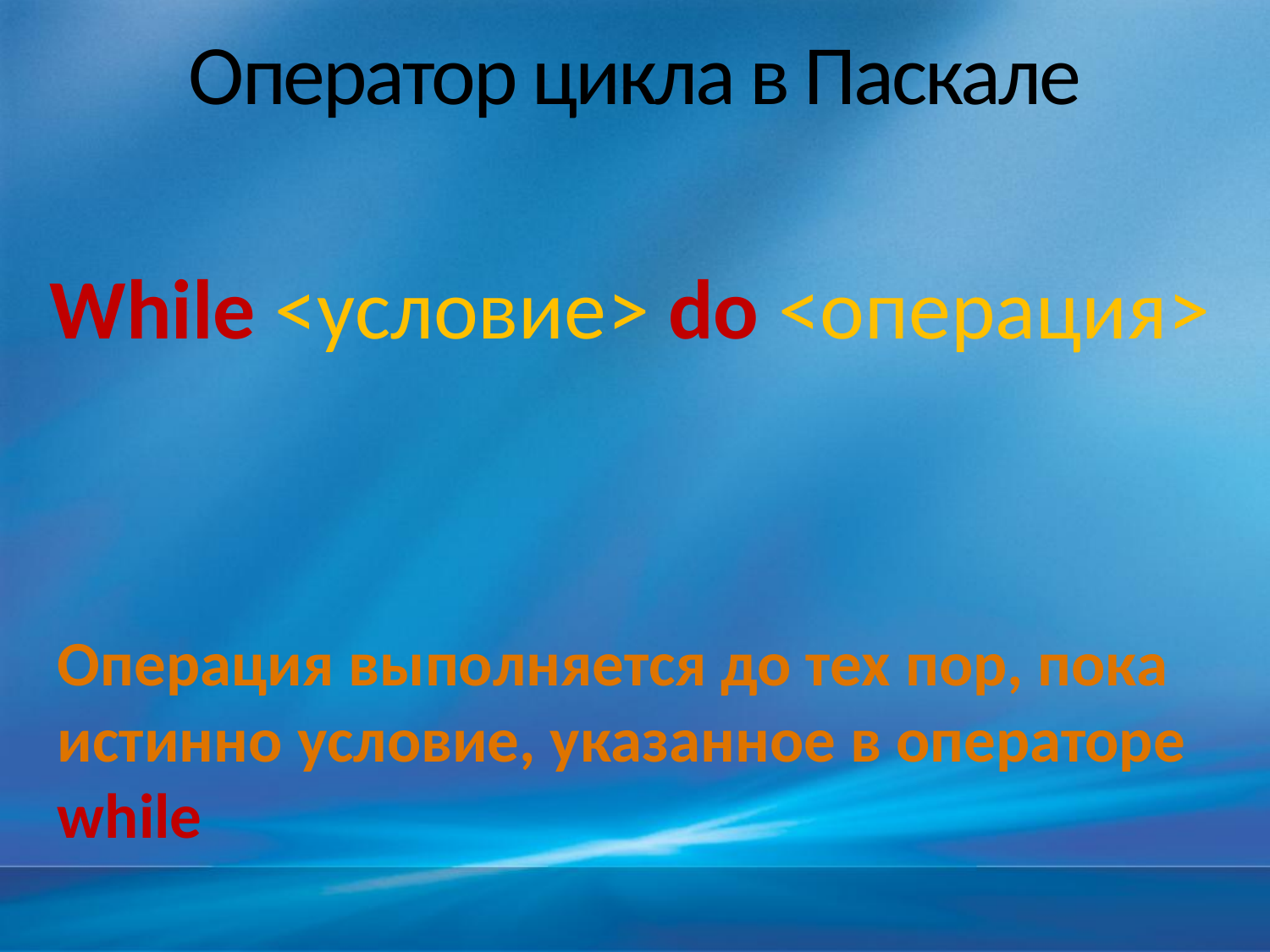

# Оператор цикла в Паскале
While <условие> do <операция>
Операция выполняется до тех пор, пока истинно условие, указанное в операторе while